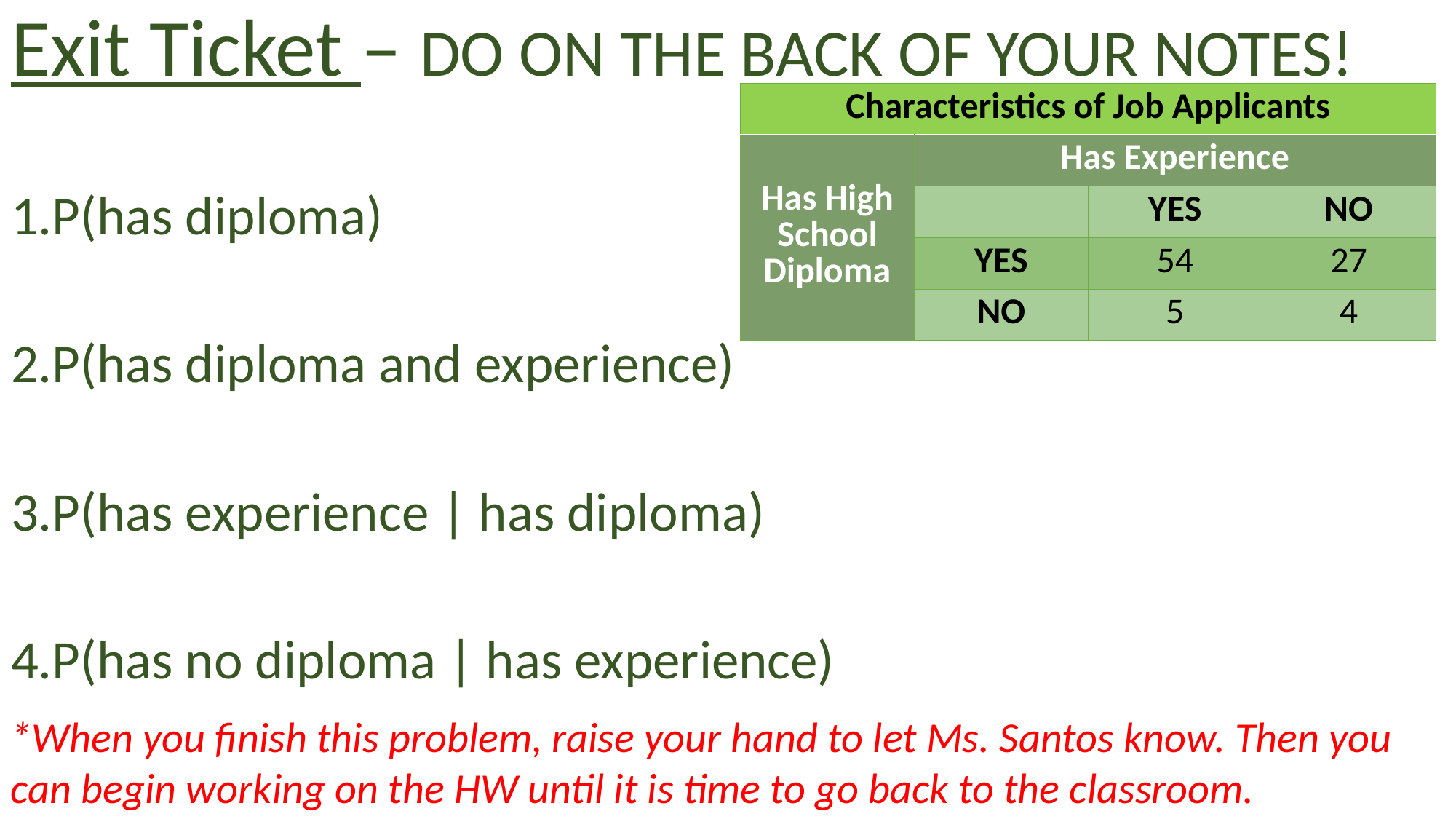

# Exit Ticket – DO ON THE BACK OF YOUR NOTES!
| Characteristics of Job Applicants |  |  |  |
| --- | --- | --- | --- |
| Has High School Diploma | Has Experience |  |  |
|  |  | YES | NO |
|  | YES | 54 | 27 |
|  | NO | 5 | 4 |
P(has diploma)

P(has diploma and experience)

P(has experience | has diploma)

P(has no diploma | has experience)

*When you finish this problem, raise your hand to let Ms. Santos know. Then you can begin working on the HW until it is time to go back to the classroom.